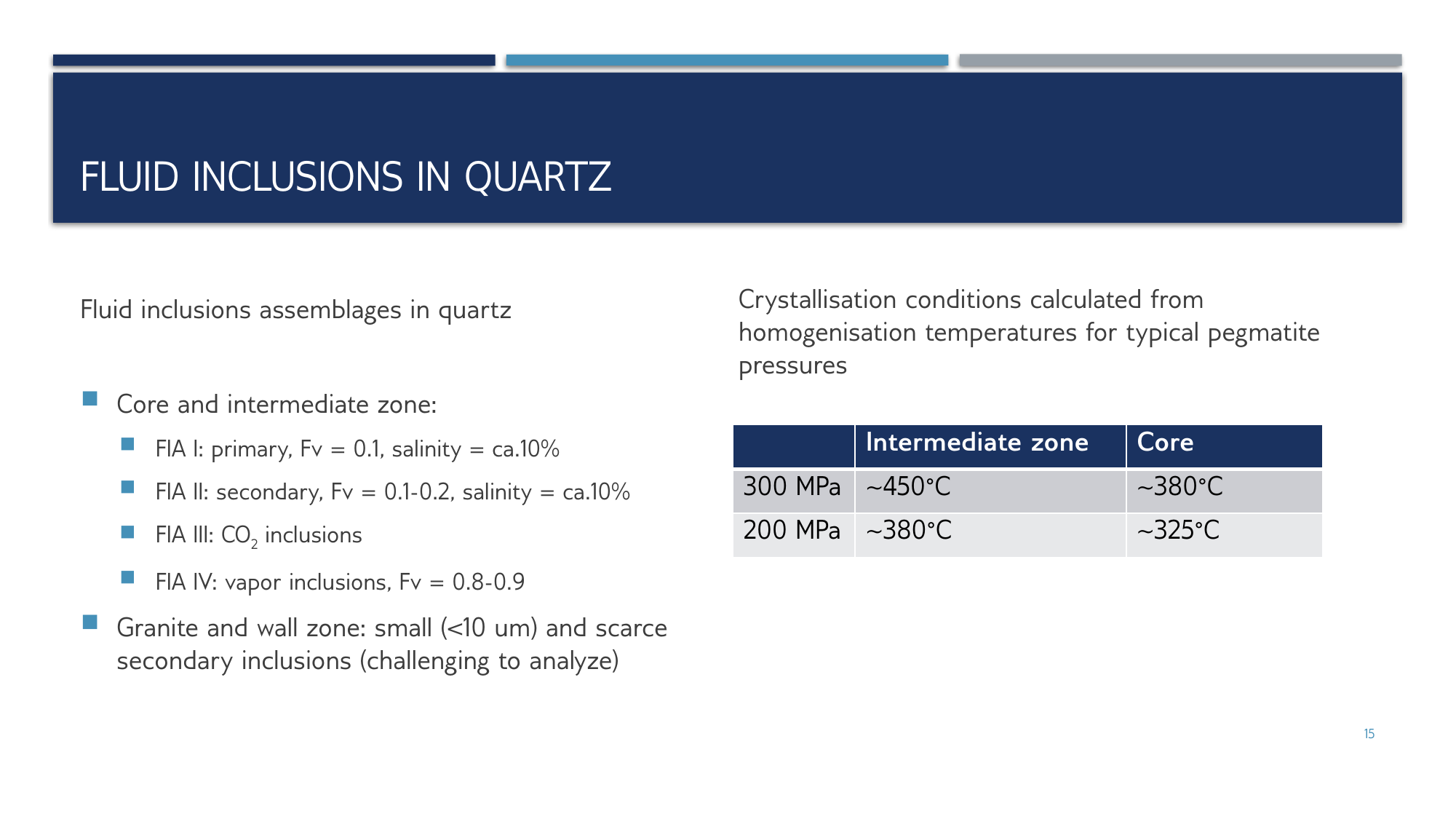

# Fluid inclusions in quartz
Crystallisation conditions calculated from homogenisation temperatures for typical pegmatite pressures
Fluid inclusions assemblages in quartz

Core and intermediate zone:
FIA I: primary, Fv = 0.1, salinity = ca.10%
FIA II: secondary, Fv = 0.1-0.2, salinity = ca.10%
FIA III: CO2 inclusions
FIA IV: vapor inclusions, Fv = 0.8-0.9
Granite and wall zone: small (<10 um) and scarce secondary inclusions (challenging to analyze)
|  | Intermediate zone | Core |
| --- | --- | --- |
| 300 MPa | ~450°C | ~380°C |
| 200 MPa | ~380°C | ~325°C |
15